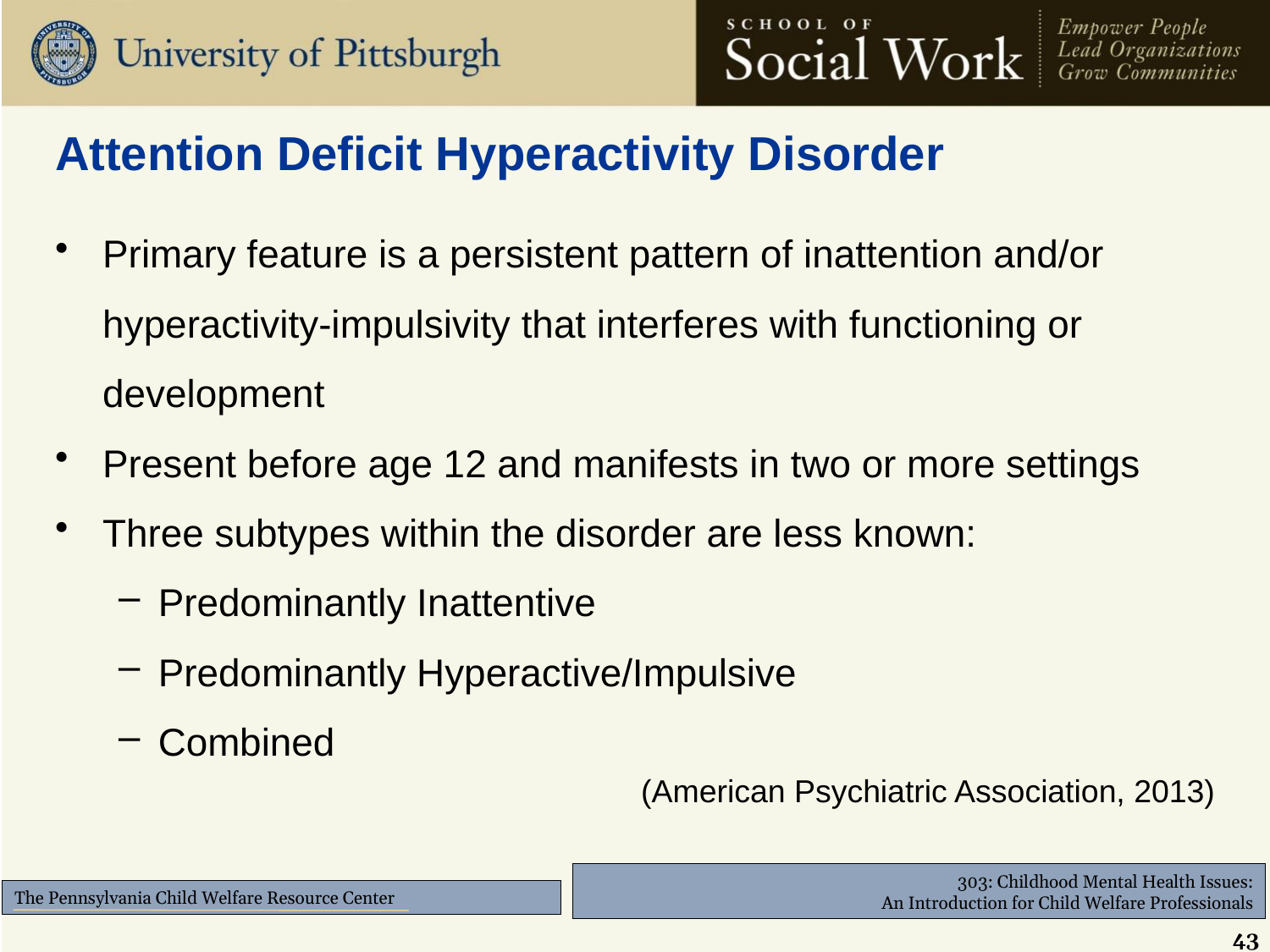

# Attention Deficit Hyperactivity Disorder
Primary feature is a persistent pattern of inattention and/or hyperactivity-impulsivity that interferes with functioning or development
Present before age 12 and manifests in two or more settings
Three subtypes within the disorder are less known:
Predominantly Inattentive
Predominantly Hyperactive/Impulsive
Combined
(American Psychiatric Association, 2013)
43